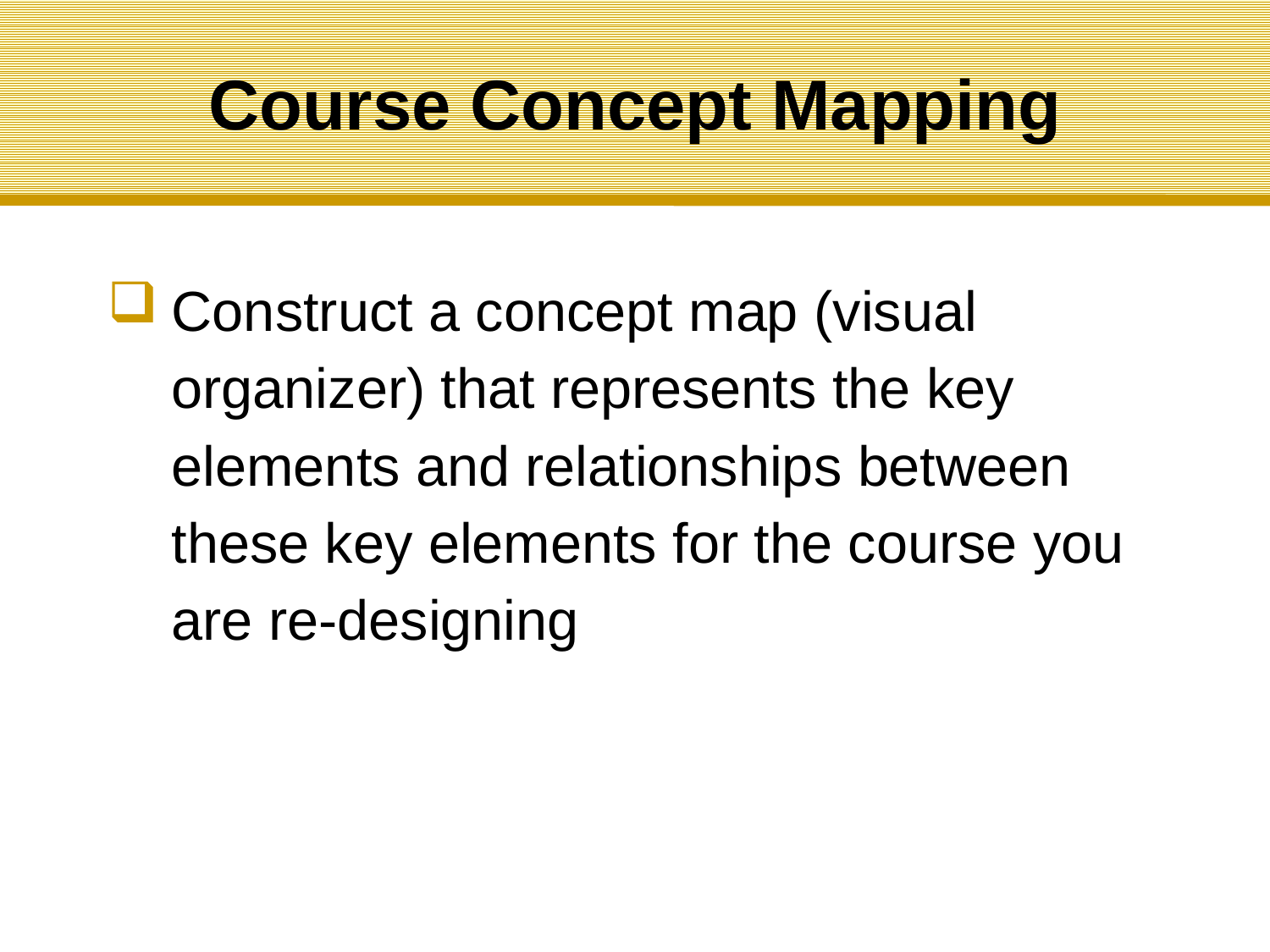

Course Concept Mapping
Construct a concept map (visual organizer) that represents the key elements and relationships between these key elements for the course you are re-designing